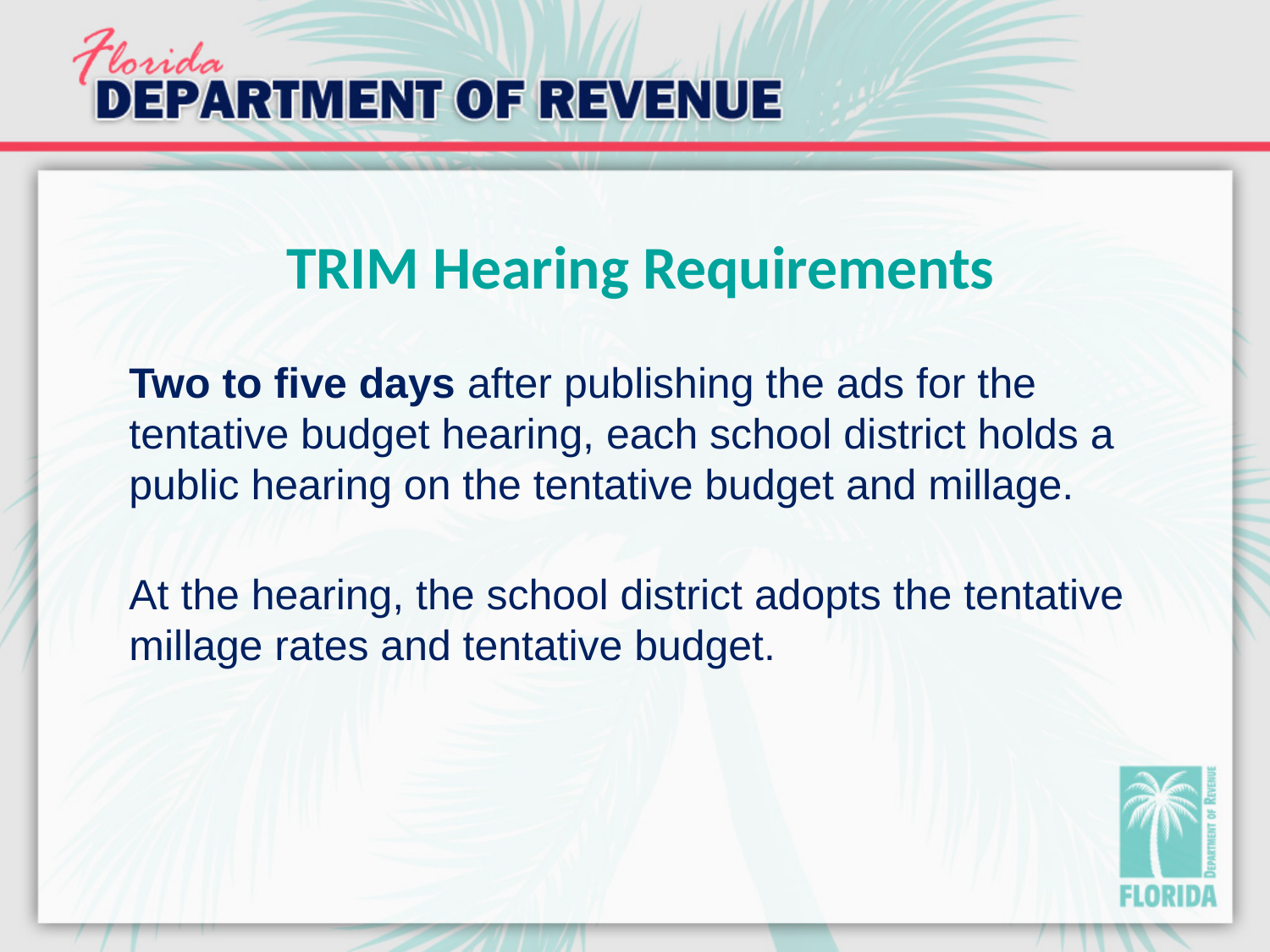

# TRIM Hearing Requirements
Two to five days after publishing the ads for the tentative budget hearing, each school district holds a public hearing on the tentative budget and millage.
At the hearing, the school district adopts the tentative millage rates and tentative budget.